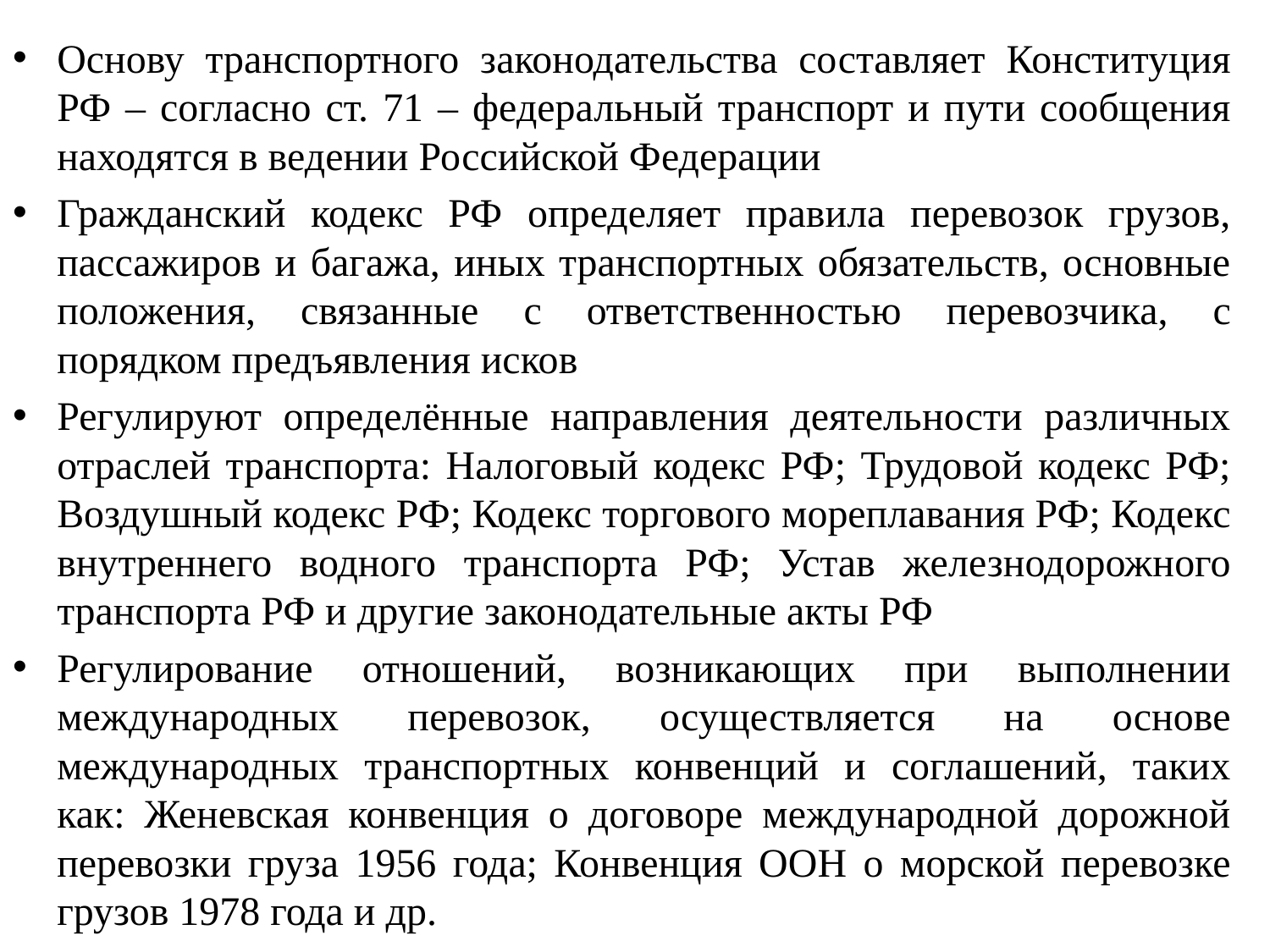

Основу транспортного законодательства составляет Конституция РФ – согласно ст. 71 – федеральный транспорт и пути сообщения находятся в ведении Российской Федерации
Гражданский кодекс РФ определяет правила перевозок грузов, пассажиров и багажа, иных транспортных обязательств, основные положения, связанные с ответственностью перевозчика, с порядком предъявления исков
Регулируют определённые направления деятельности различных отраслей транспорта: Налоговый кодекс РФ; Трудовой кодекс РФ; Воздушный кодекс РФ; Кодекс торгового мореплавания РФ; Кодекс внутреннего водного транспорта РФ; Устав железнодорожного транспорта РФ и другие законодательные акты РФ
Регулирование отношений, возникающих при выполнении международных перевозок, осуществляется на основе международных транспортных конвенций и соглашений, таких как: Женевская конвенция о договоре международной дорожной перевозки груза 1956 года; Конвенция ООН о морской перевозке грузов 1978 года и др.